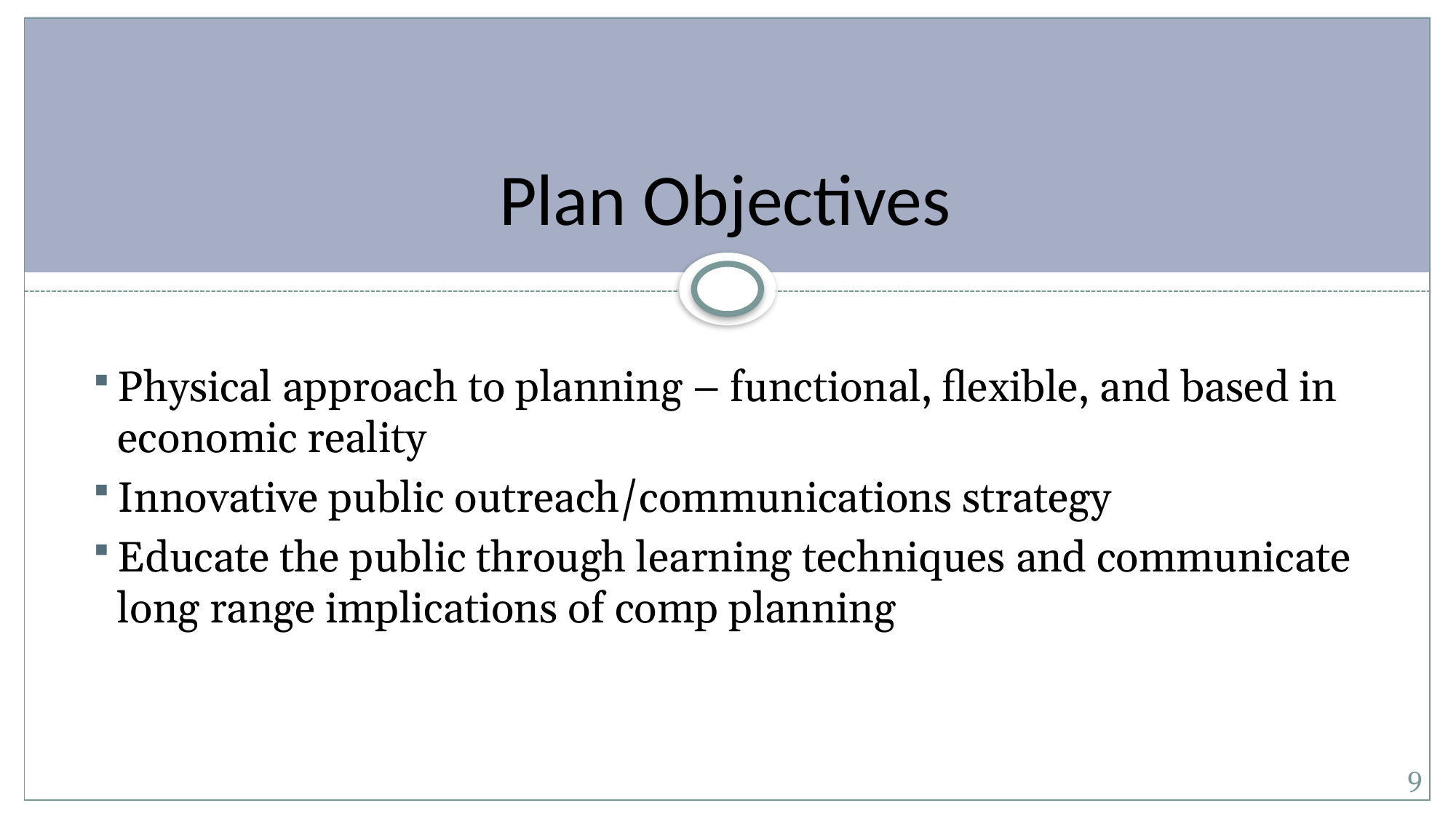

# Plan Objectives
Physical approach to planning – functional, flexible, and based in economic reality
Innovative public outreach/communications strategy
Educate the public through learning techniques and communicate long range implications of comp planning

9